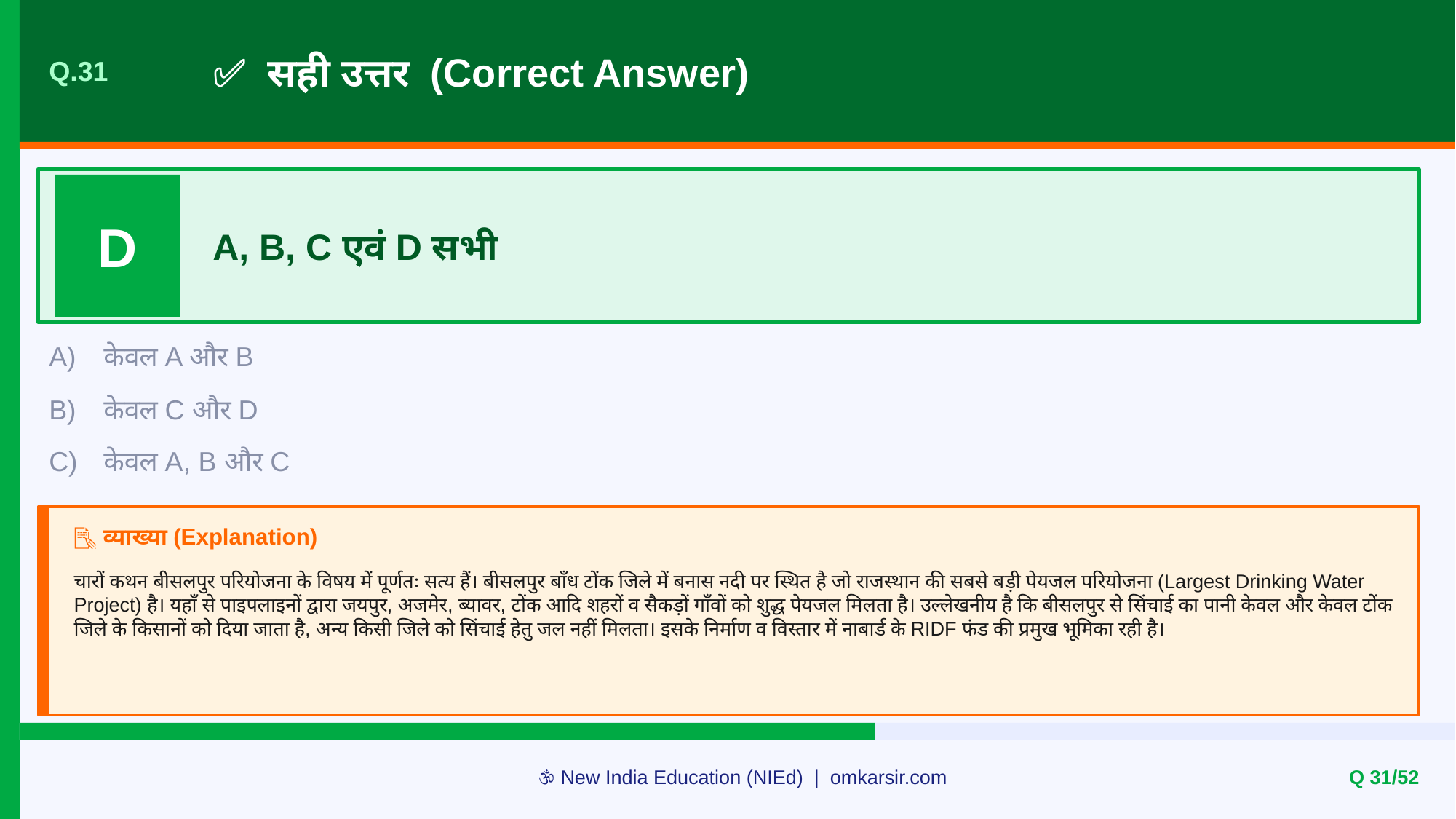

✅  सही उत्तर  (Correct Answer)
Q.31

D
A, B, C एवं D सभी
A)
केवल A और B
B)
केवल C और D
C)
केवल A, B और C

📝 व्याख्या (Explanation)
चारों कथन बीसलपुर परियोजना के विषय में पूर्णतः सत्य हैं। बीसलपुर बाँध टोंक जिले में बनास नदी पर स्थित है जो राजस्थान की सबसे बड़ी पेयजल परियोजना (Largest Drinking Water Project) है। यहाँ से पाइपलाइनों द्वारा जयपुर, अजमेर, ब्यावर, टोंक आदि शहरों व सैकड़ों गाँवों को शुद्ध पेयजल मिलता है। उल्लेखनीय है कि बीसलपुर से सिंचाई का पानी केवल और केवल टोंक जिले के किसानों को दिया जाता है, अन्य किसी जिले को सिंचाई हेतु जल नहीं मिलता। इसके निर्माण व विस्तार में नाबार्ड के RIDF फंड की प्रमुख भूमिका रही है।

🕉️ New India Education (NIEd)  |  omkarsir.com
Q 31/52